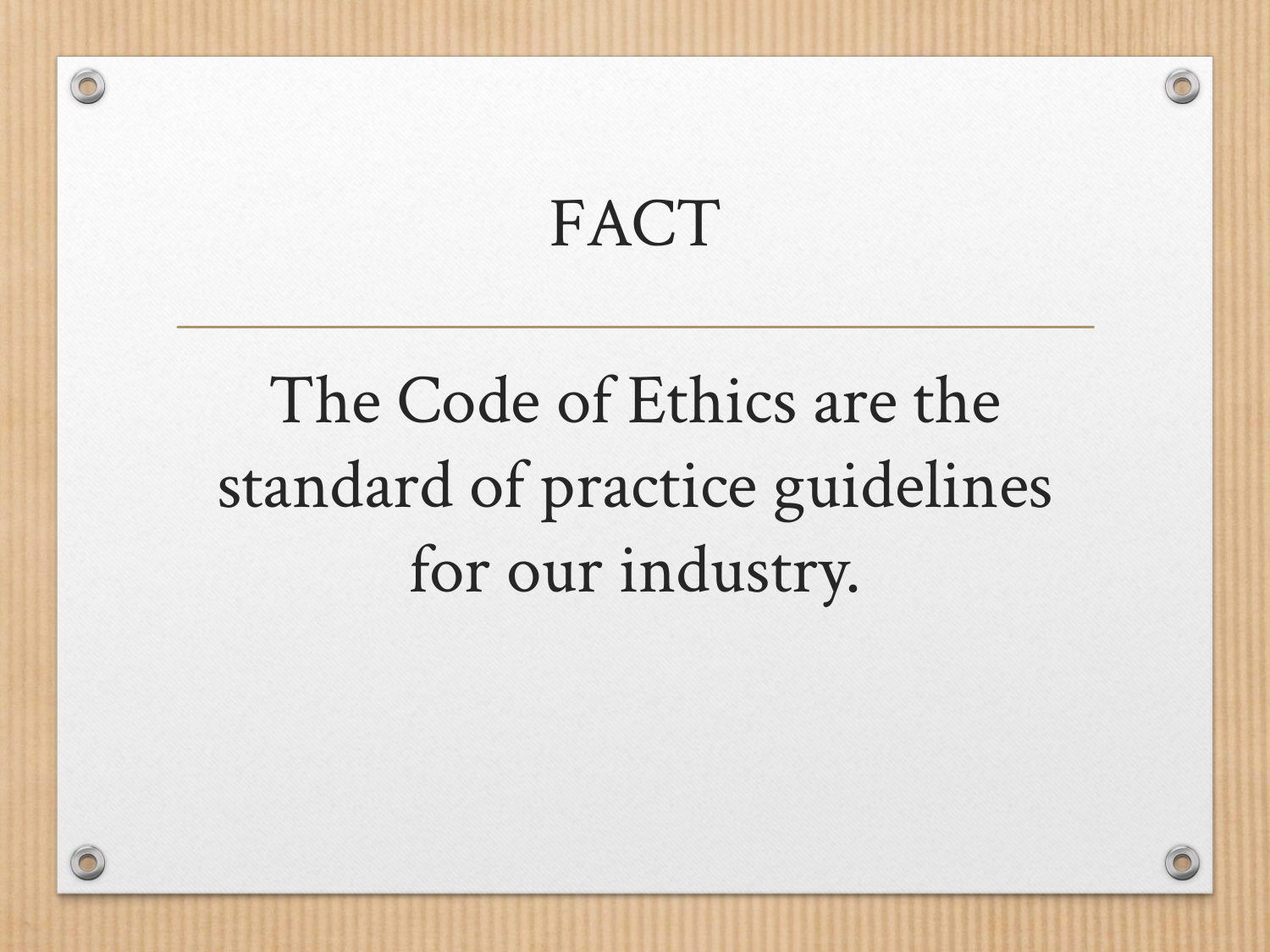

# FACT
The Code of Ethics are the standard of practice guidelines for our industry.